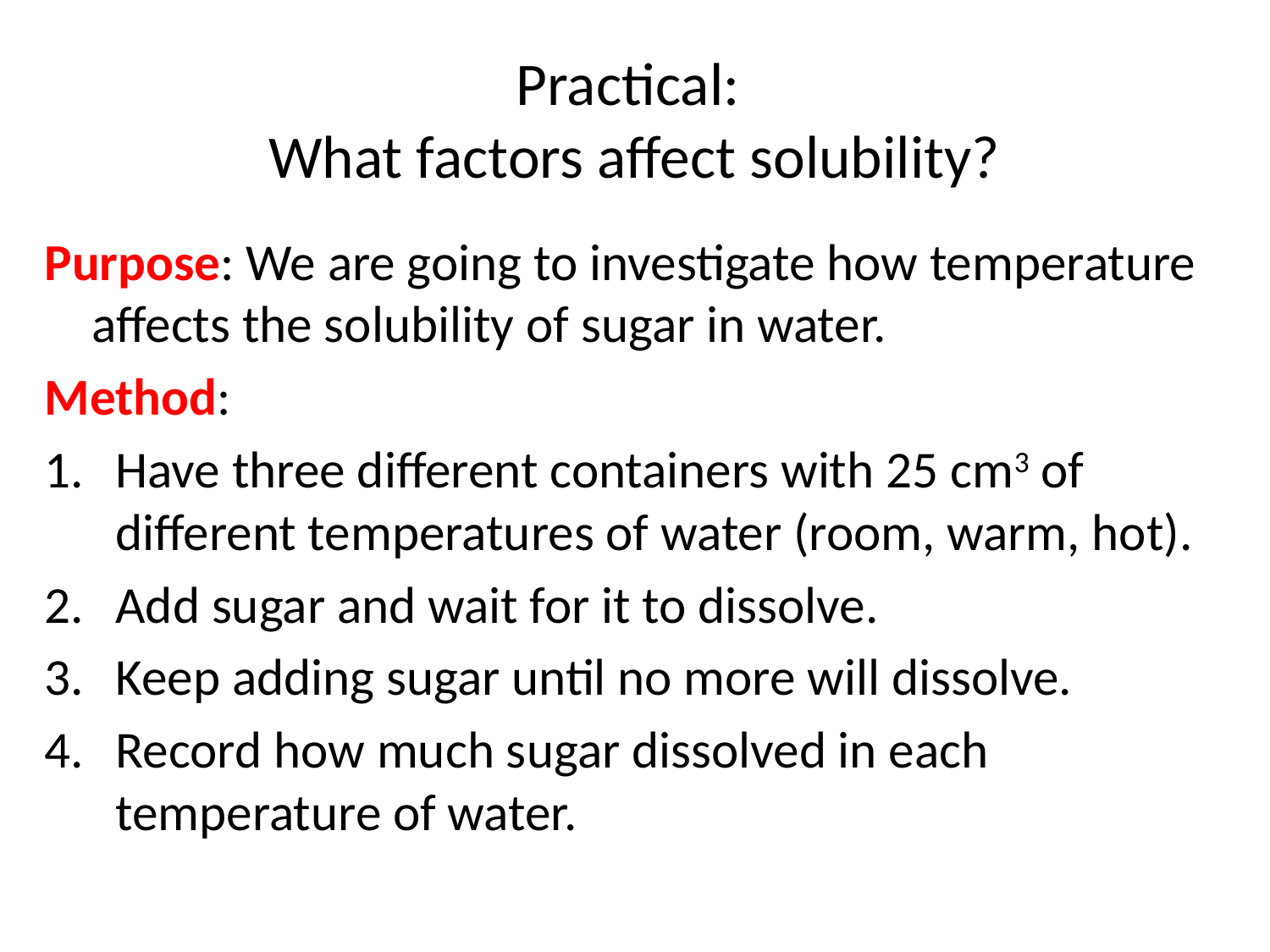

# Practical: What factors affect solubility?
Purpose: We are going to investigate how temperature affects the solubility of sugar in water.
Method:
Have three different containers with 25 cm3 of different temperatures of water (room, warm, hot).
Add sugar and wait for it to dissolve.
Keep adding sugar until no more will dissolve.
Record how much sugar dissolved in each temperature of water.